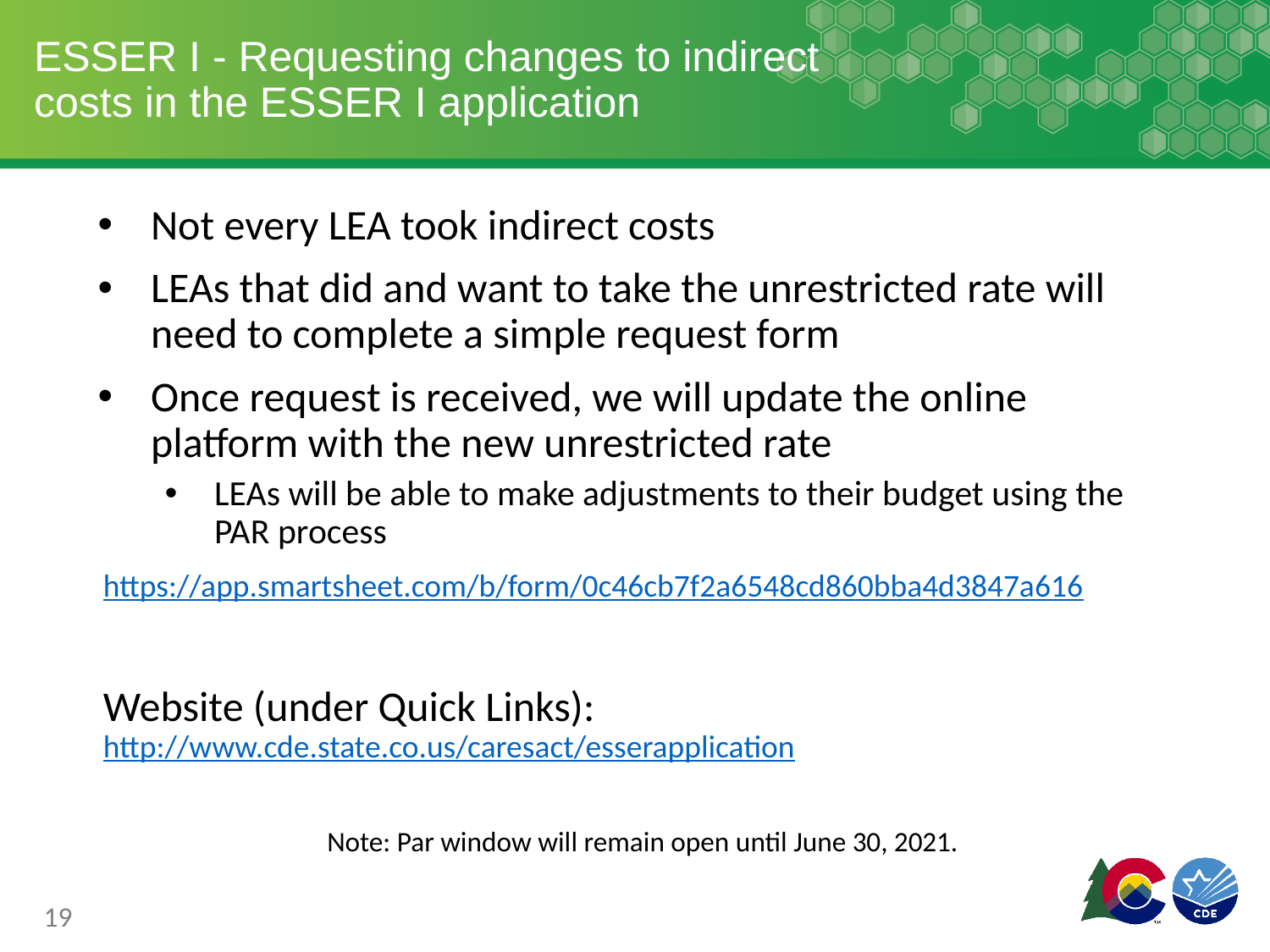

# ESSER I - Requesting changes to indirect costs in the ESSER I application
Not every LEA took indirect costs
LEAs that did and want to take the unrestricted rate will need to complete a simple request form
Once request is received, we will update the online platform with the new unrestricted rate
LEAs will be able to make adjustments to their budget using the PAR process
https://app.smartsheet.com/b/form/0c46cb7f2a6548cd860bba4d3847a616

Website (under Quick Links): http://www.cde.state.co.us/caresact/esserapplication
Note: Par window will remain open until June 30, 2021.
19